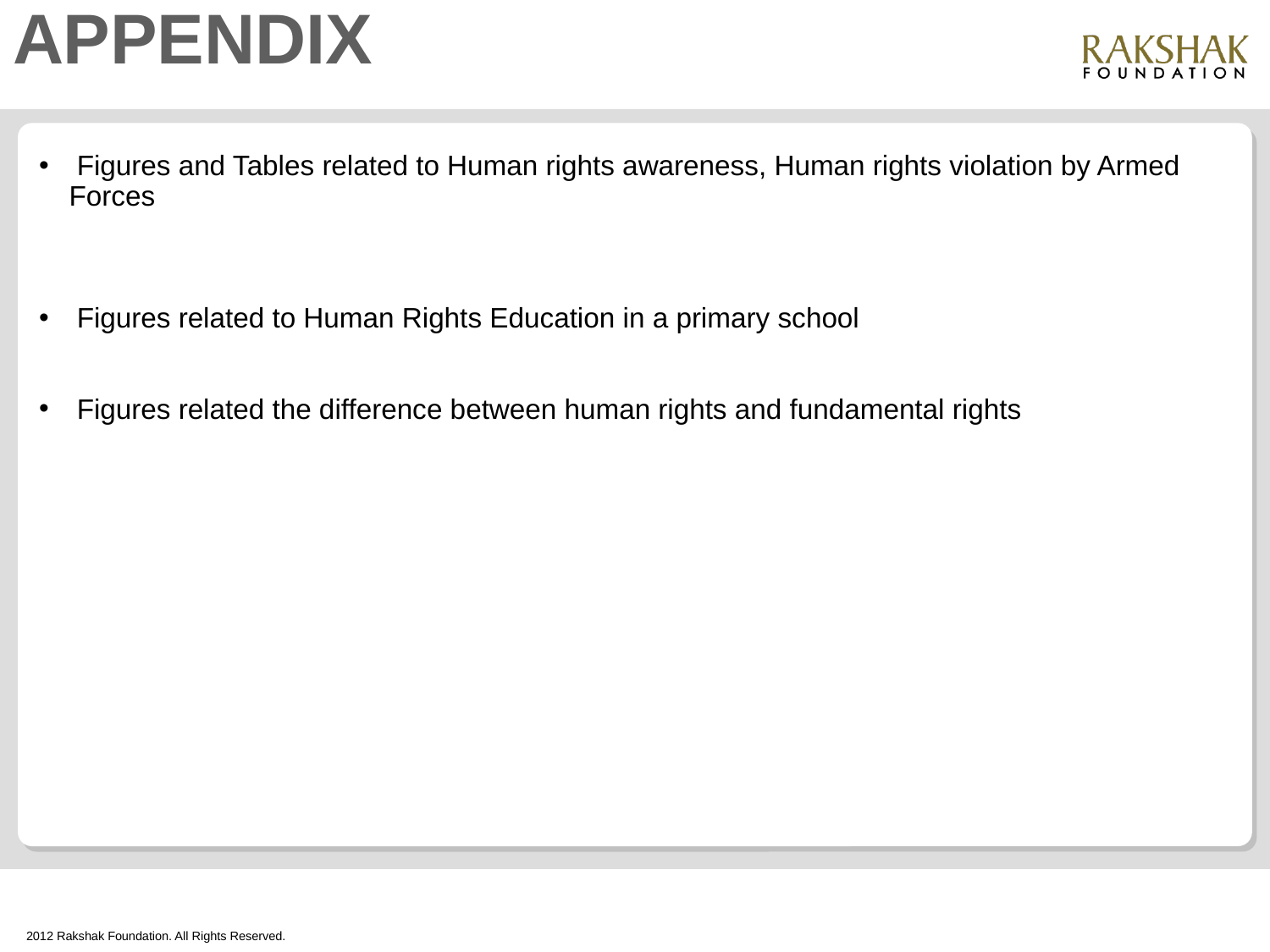

# Appendix
 Figures and Tables related to Human rights awareness, Human rights violation by Armed Forces

 Figures related to Human Rights Education in a primary school

 Figures related the difference between human rights and fundamental rights